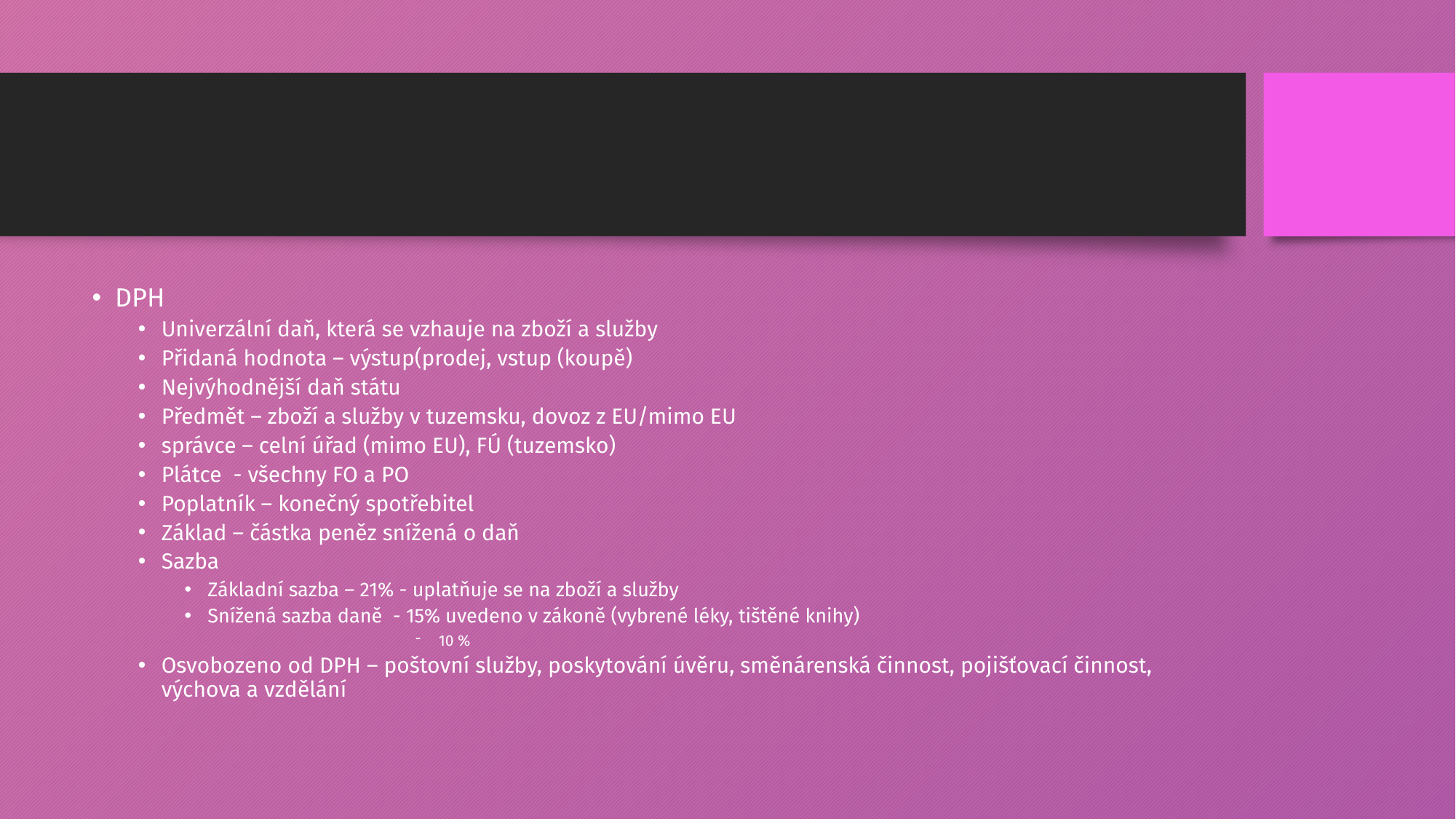

#
DPH
Univerzální daň, která se vzhauje na zboží a služby
Přidaná hodnota – výstup(prodej, vstup (koupě)
Nejvýhodnější daň státu
Předmět – zboží a služby v tuzemsku, dovoz z EU/mimo EU
správce – celní úřad (mimo EU), FÚ (tuzemsko)
Plátce  - všechny FO a PO
Poplatník – konečný spotřebitel
Základ – částka peněz snížená o daň
Sazba
Základní sazba – 21% - uplatňuje se na zboží a služby
Snížená sazba daně  - 15% uvedeno v zákoně (vybrené léky, tištěné knihy)
10 %
Osvobozeno od DPH – poštovní služby, poskytování úvěru, směnárenská činnost, pojišťovací činnost, výchova a vzdělání